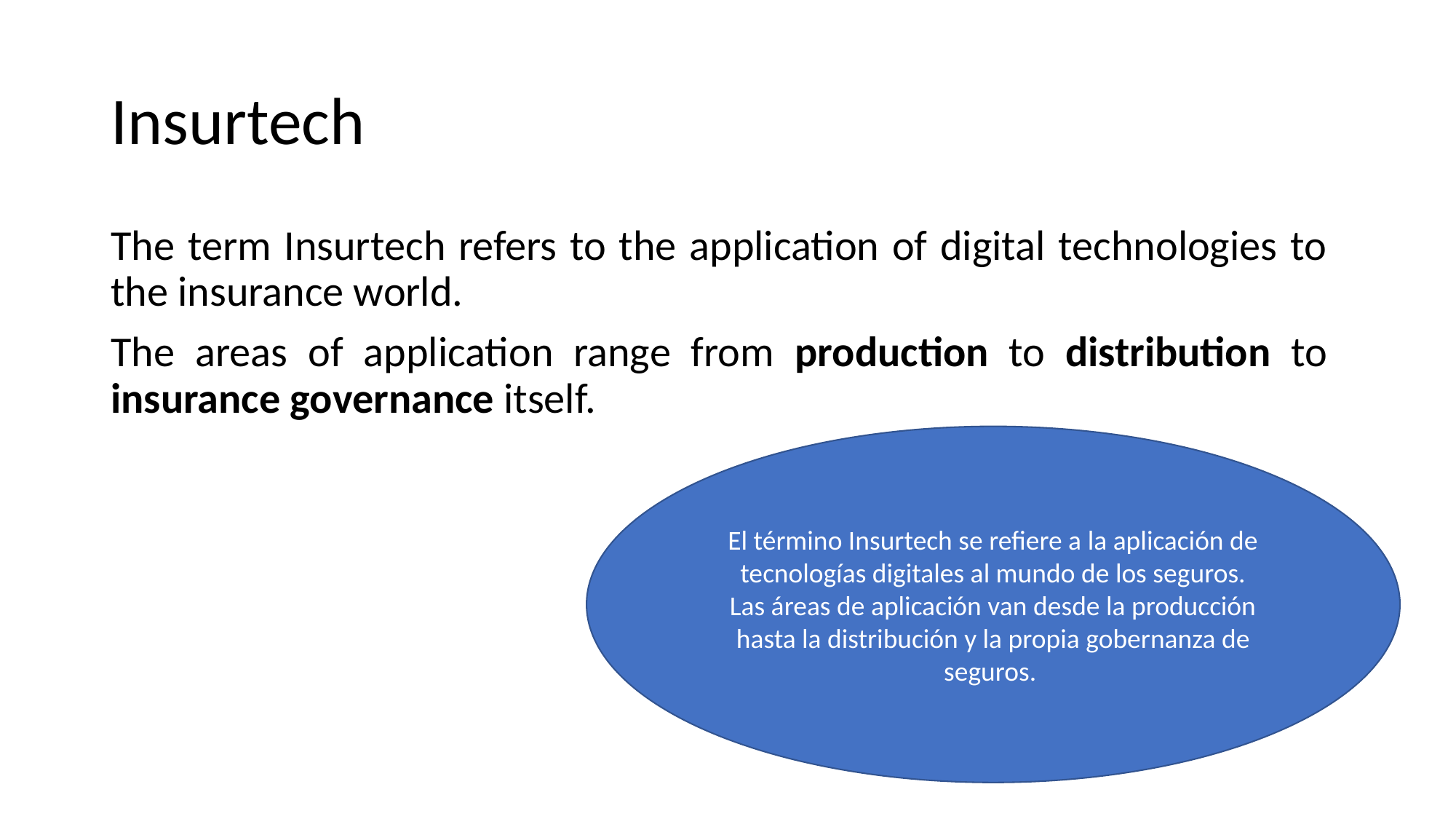

# Insurtech
The term Insurtech refers to the application of digital technologies to the insurance world.
The areas of application range from production to distribution to insurance governance itself.

El término Insurtech se refiere a la aplicación de tecnologías digitales al mundo de los seguros.
Las áreas de aplicación van desde la producción hasta la distribución y la propia gobernanza de seguros.